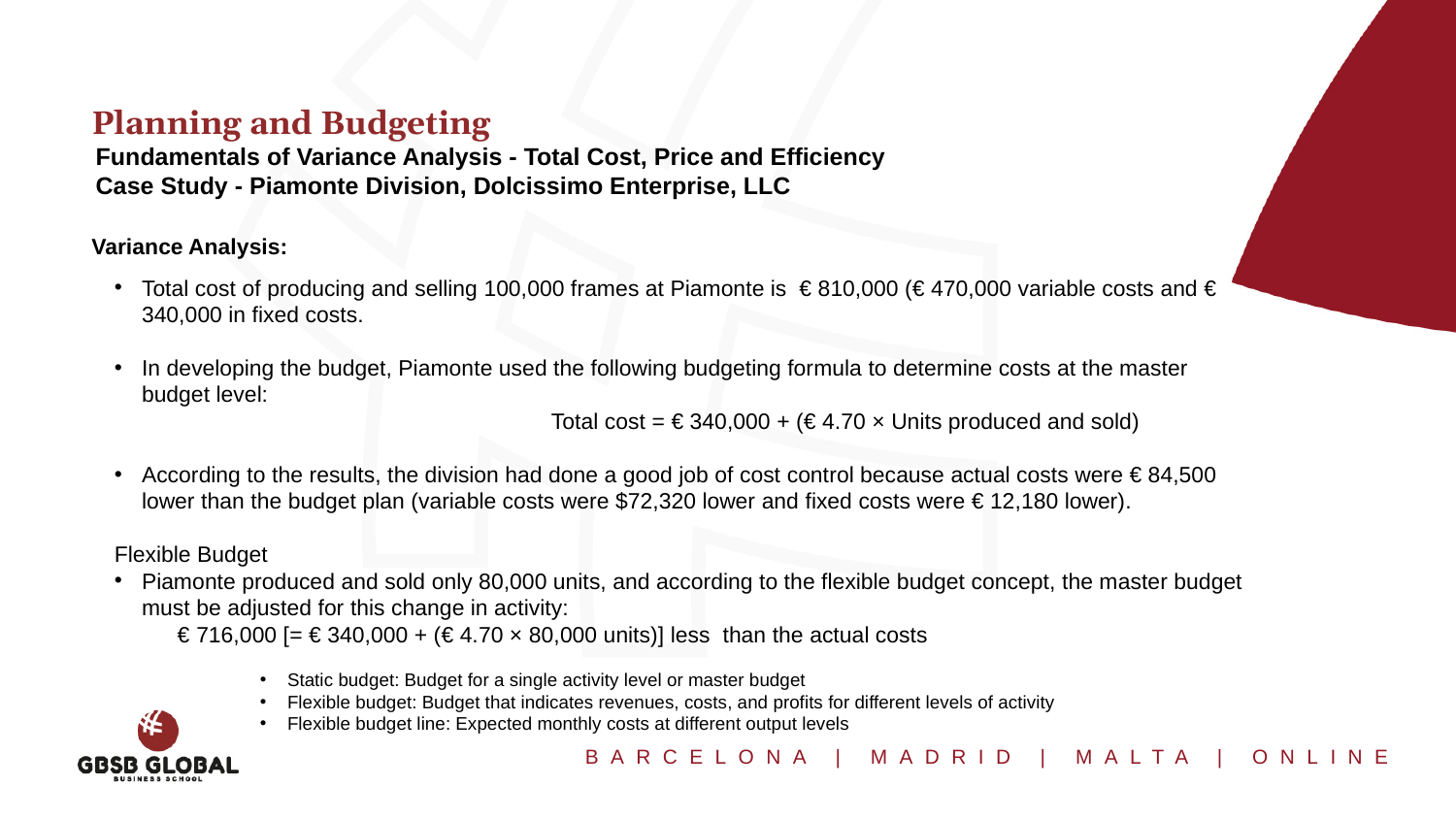

Planning and Budgeting
Fundamentals of Variance Analysis - Total Cost, Price and Efficiency
Case Study - Piamonte Division, Dolcissimo Enterprise, LLC
Variance Analysis:
Total cost of producing and selling 100,000 frames at Piamonte is  € 810,000 (€ 470,000 variable costs and € 340,000 in fixed costs.

In developing the budget, Piamonte used the following budgeting formula to determine costs at the master budget level:
			Total cost = € 340,000 + (€ 4.70 × Units produced and sold)

According to the results, the division had done a good job of cost control because actual costs were € 84,500 lower than the budget plan (variable costs were $72,320 lower and fixed costs were € 12,180 lower).

Flexible Budget
Piamonte produced and sold only 80,000 units, and according to the flexible budget concept, the master budget must be adjusted for this change in activity:
          € 716,000 [= € 340,000 + (€ 4.70 × 80,000 units)] less  than the actual costs

Static budget: Budget for a single activity level or master budget
Flexible budget: Budget that indicates revenues, costs, and profits for different levels of activity
Flexible budget line: Expected monthly costs at different output levels